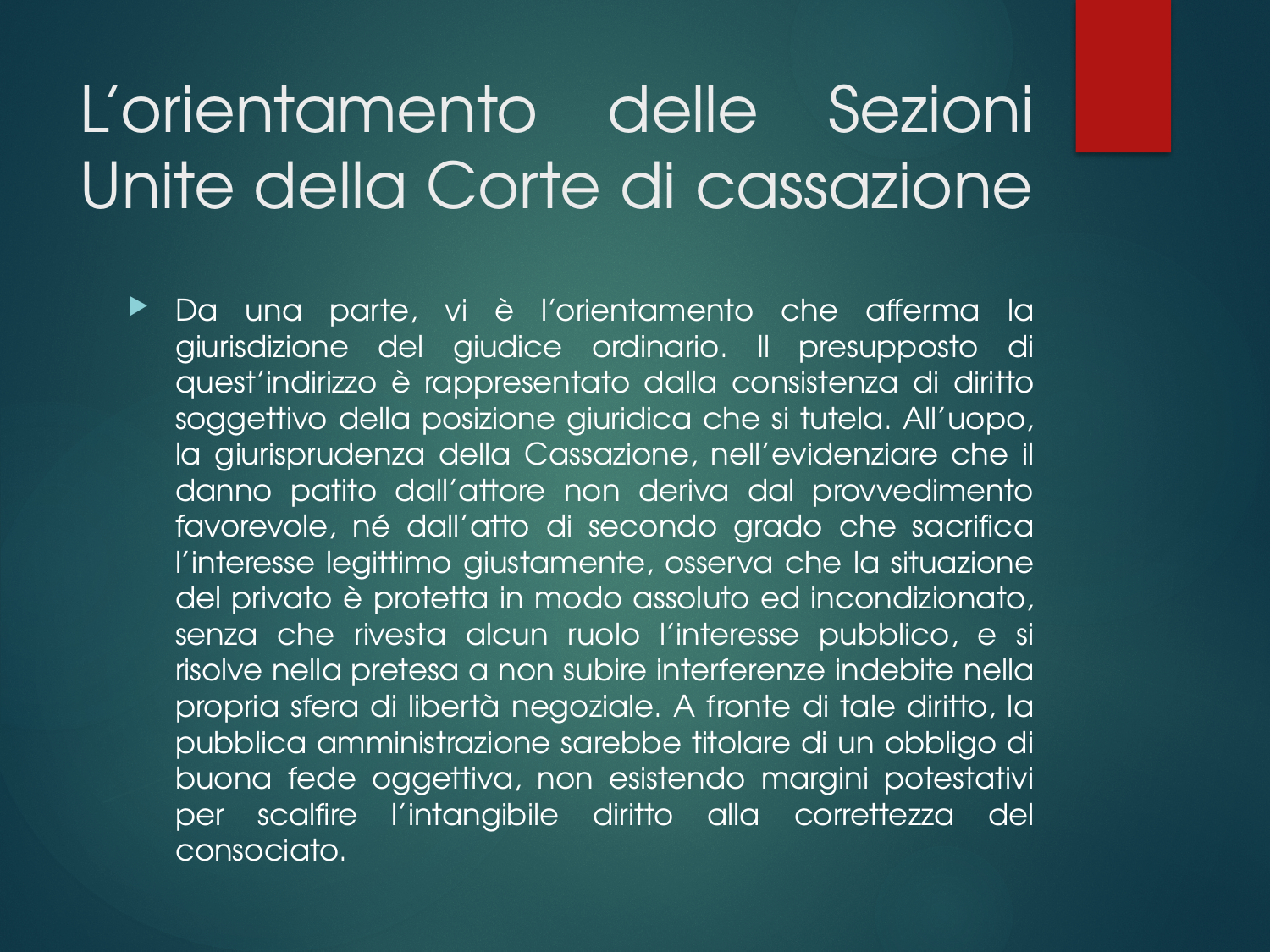

# L’orientamento delle Sezioni Unite della Corte di cassazione
Da una parte, vi è l’orientamento che afferma la giurisdizione del giudice ordinario. Il presupposto di quest’indirizzo è rappresentato dalla consistenza di diritto soggettivo della posizione giuridica che si tutela. All’uopo, la giurisprudenza della Cassazione, nell’evidenziare che il danno patito dall’attore non deriva dal provvedimento favorevole, né dall’atto di secondo grado che sacrifica l’interesse legittimo giustamente, osserva che la situazione del privato è protetta in modo assoluto ed incondizionato, senza che rivesta alcun ruolo l’interesse pubblico, e si risolve nella pretesa a non subire interferenze indebite nella propria sfera di libertà negoziale. A fronte di tale diritto, la pubblica amministrazione sarebbe titolare di un obbligo di buona fede oggettiva, non esistendo margini potestativi per scalfire l’intangibile diritto alla correttezza del consociato.